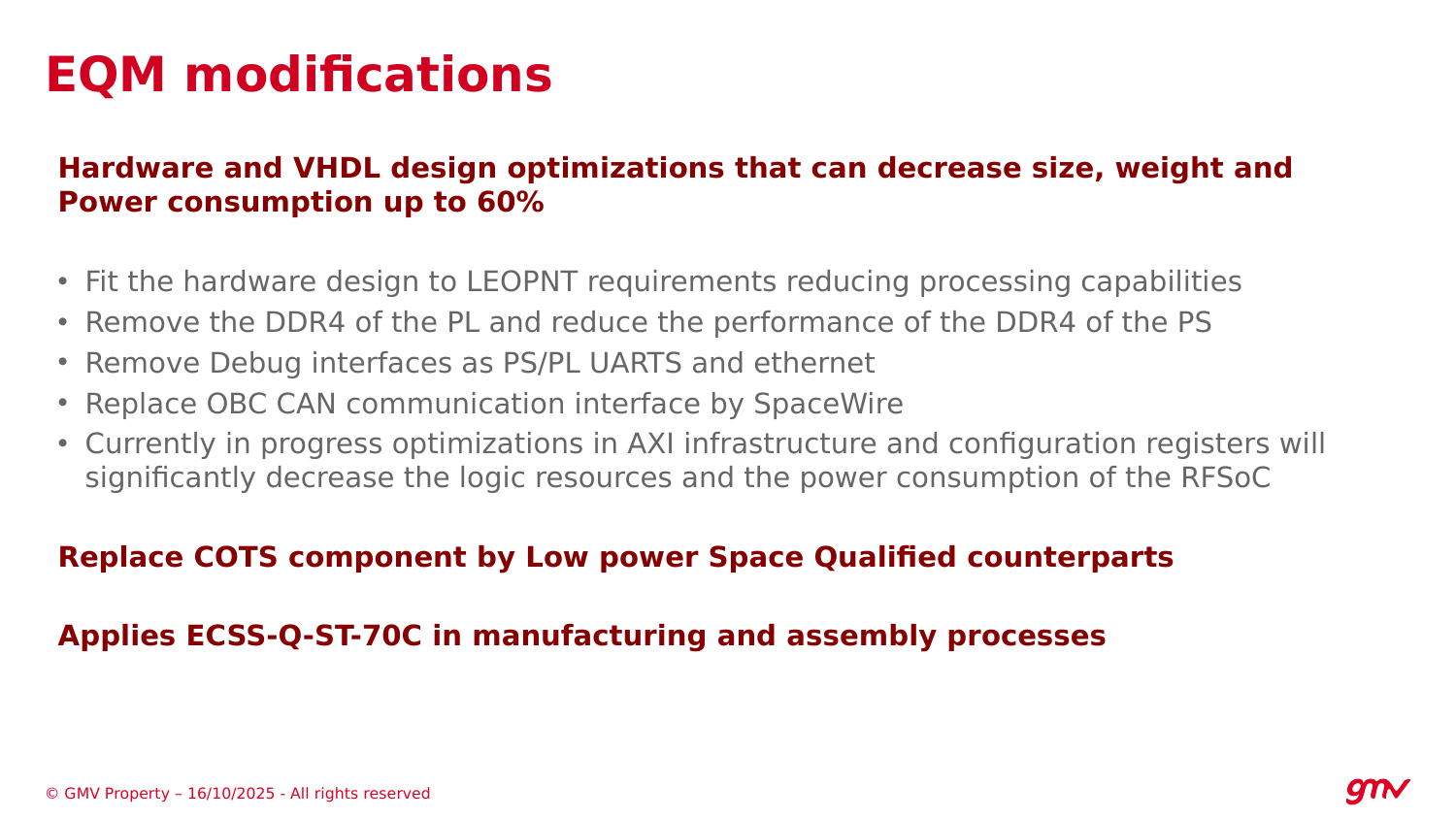

# EQM modifications
Hardware and VHDL design optimizations that can decrease size, weight and Power consumption up to 60%

Fit the hardware design to LEOPNT requirements reducing processing capabilities
Remove the DDR4 of the PL and reduce the performance of the DDR4 of the PS
Remove Debug interfaces as PS/PL UARTS and ethernet
Replace OBC CAN communication interface by SpaceWire
Currently in progress optimizations in AXI infrastructure and configuration registers will significantly decrease the logic resources and the power consumption of the RFSoC

Replace COTS component by Low power Space Qualified counterparts

Applies ECSS-Q-ST-70C in manufacturing and assembly processes